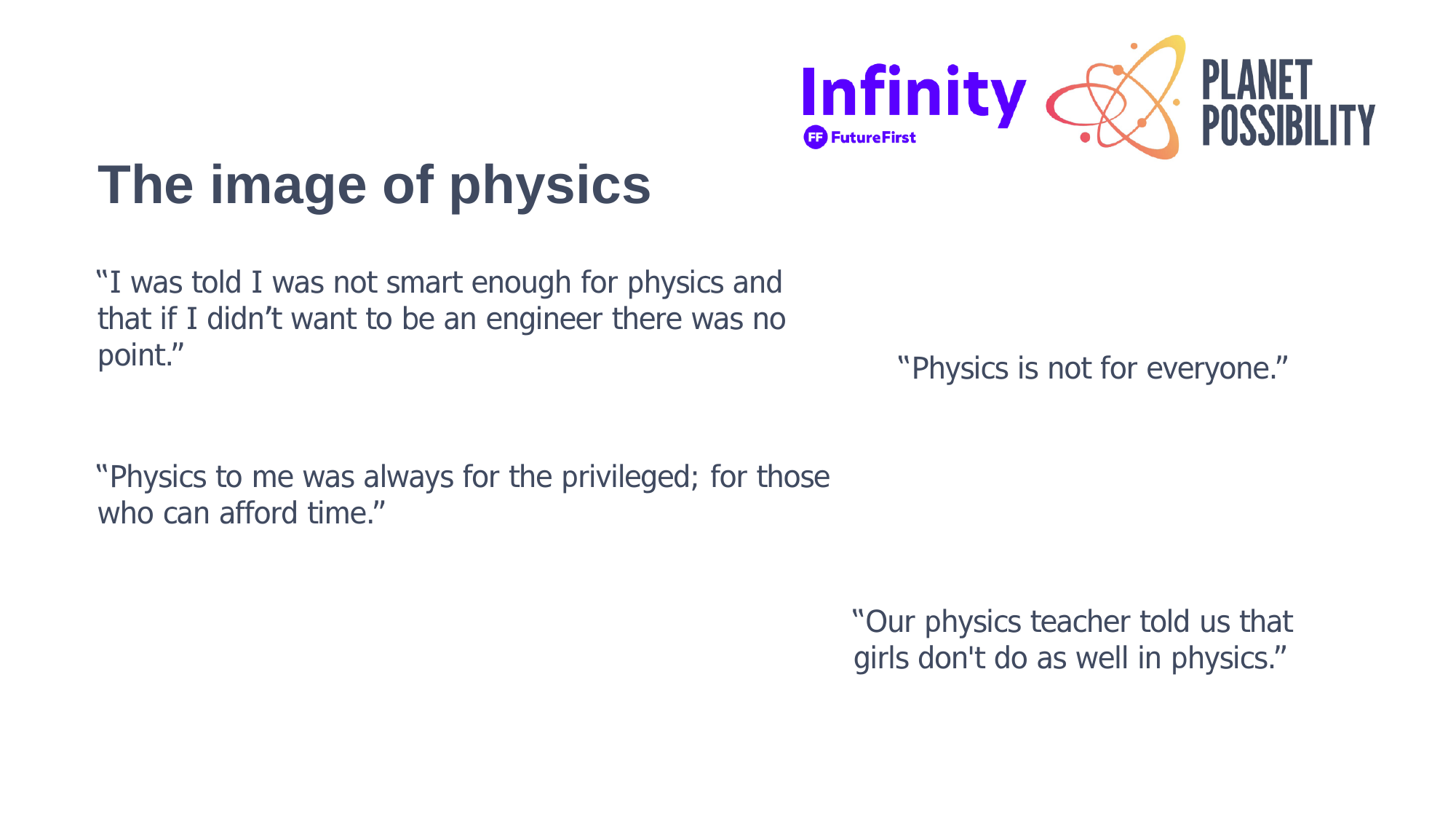

The image of physics

“I was told I was not smart enough for physics and that if I didn’t want to be an engineer there was no point.”
“Physics is not for everyone.”
“Physics to me was always for the privileged; for those who can afford time.”
“Our physics teacher told us that girls don't do as well in physics.”